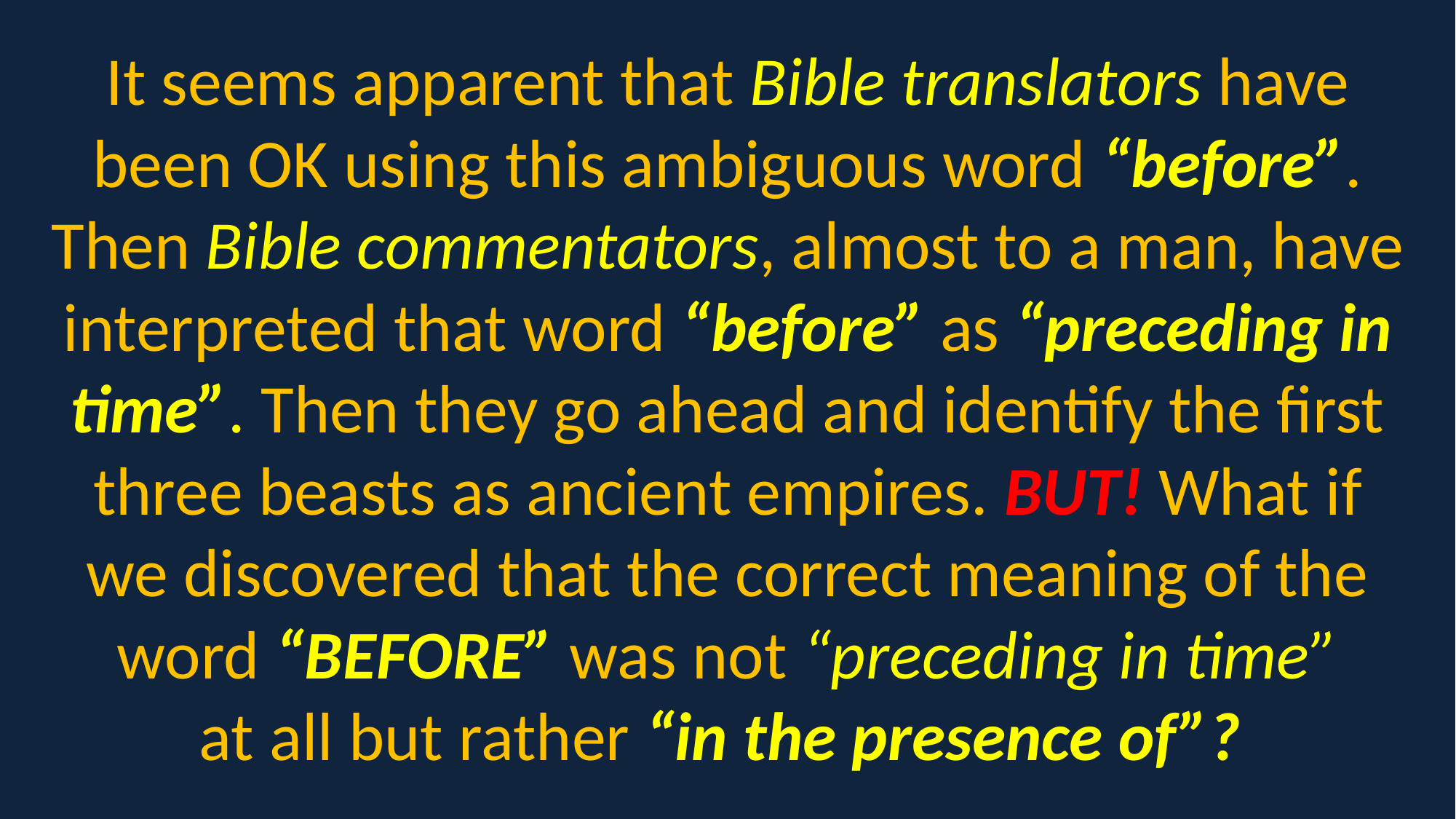

It seems apparent that Bible translators have been OK using this ambiguous word “before”. Then Bible commentators, almost to a man, have interpreted that word “before” as “preceding in time”. Then they go ahead and identify the first three beasts as ancient empires. BUT! What if we discovered that the correct meaning of the word “BEFORE” was not “preceding in time”
at all but rather “in the presence of”?